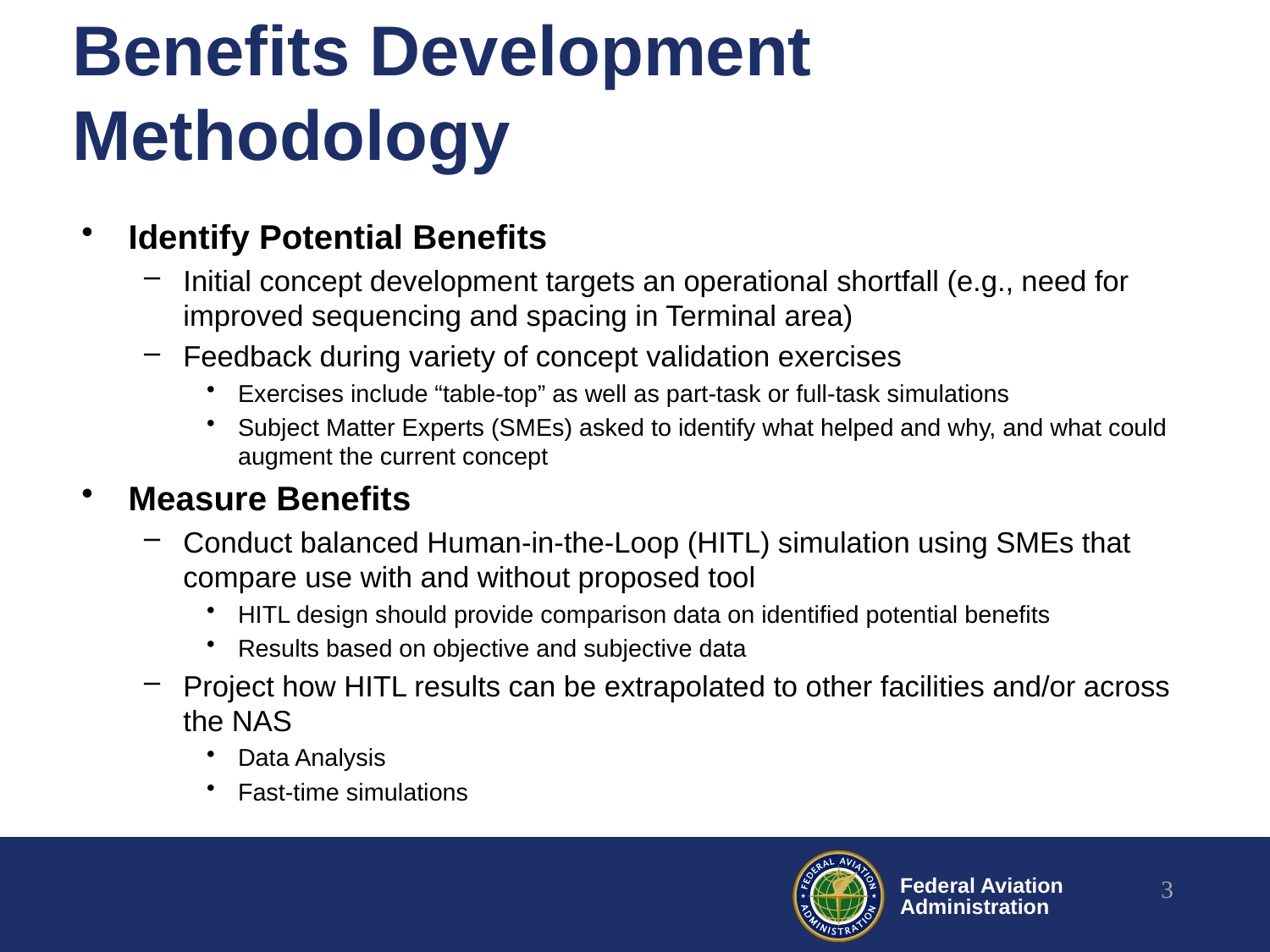

# Benefits Development Methodology
Identify Potential Benefits
Initial concept development targets an operational shortfall (e.g., need for improved sequencing and spacing in Terminal area)
Feedback during variety of concept validation exercises
Exercises include “table-top” as well as part-task or full-task simulations
Subject Matter Experts (SMEs) asked to identify what helped and why, and what could augment the current concept
Measure Benefits
Conduct balanced Human-in-the-Loop (HITL) simulation using SMEs that compare use with and without proposed tool
HITL design should provide comparison data on identified potential benefits
Results based on objective and subjective data
Project how HITL results can be extrapolated to other facilities and/or across the NAS
Data Analysis
Fast-time simulations

3